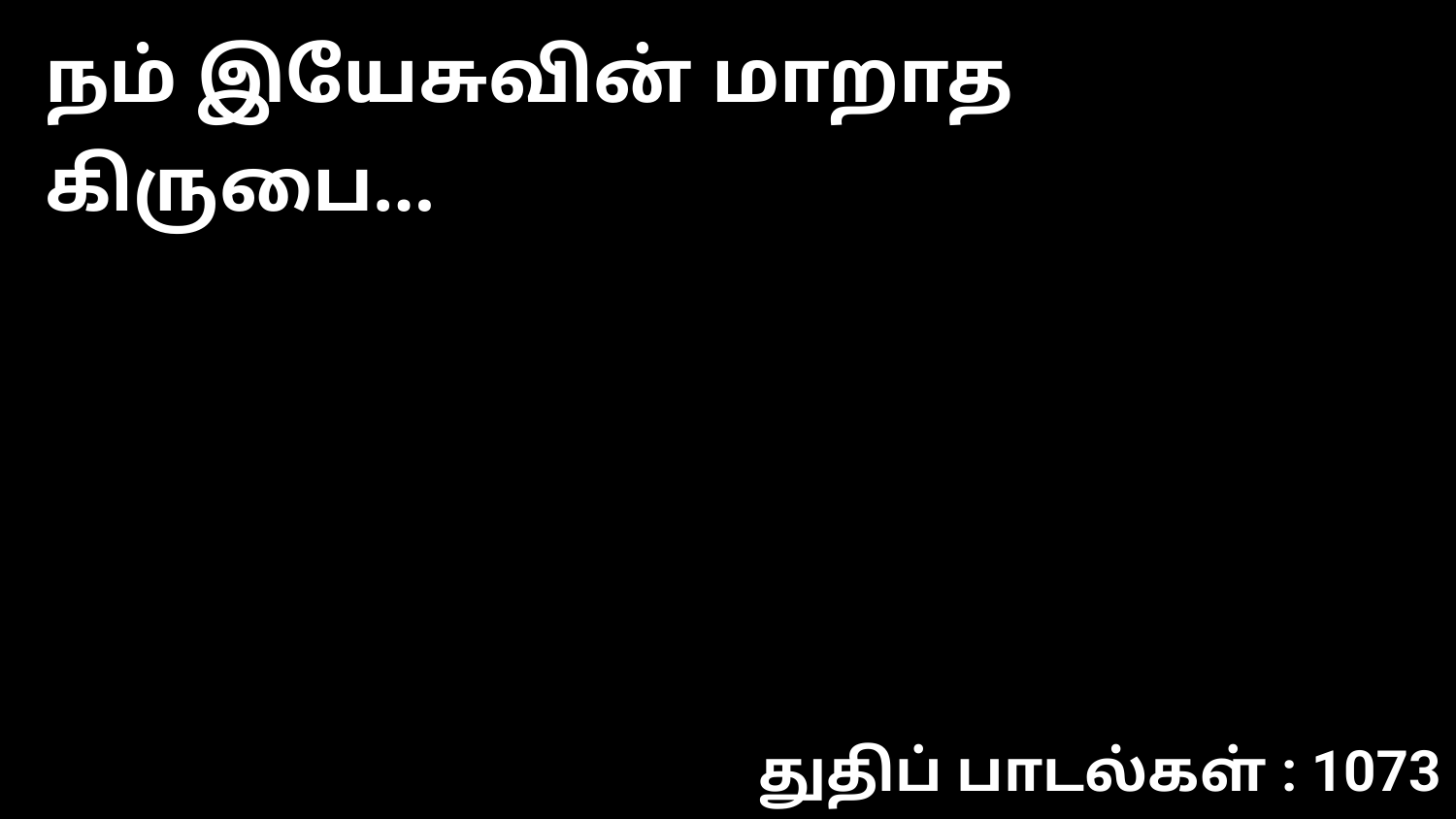

நம் இயேசுவின் மாறாத கிருபை…
துதிப் பாடல்கள் : 1073